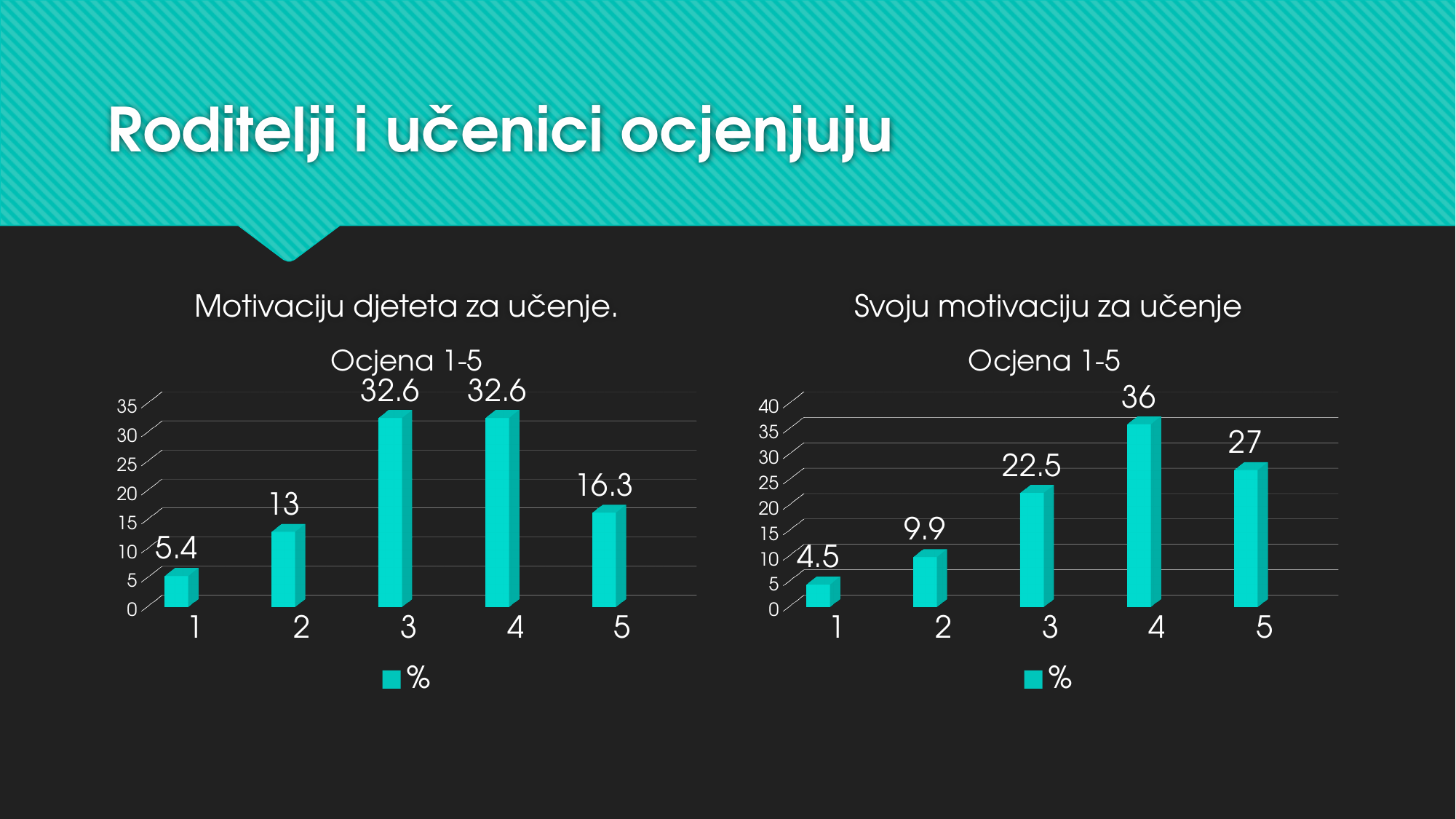

# Roditelji i učenici ocjenjuju
Motivaciju djeteta za učenje.
Svoju motivaciju za učenje

[unsupported chart]

[unsupported chart]